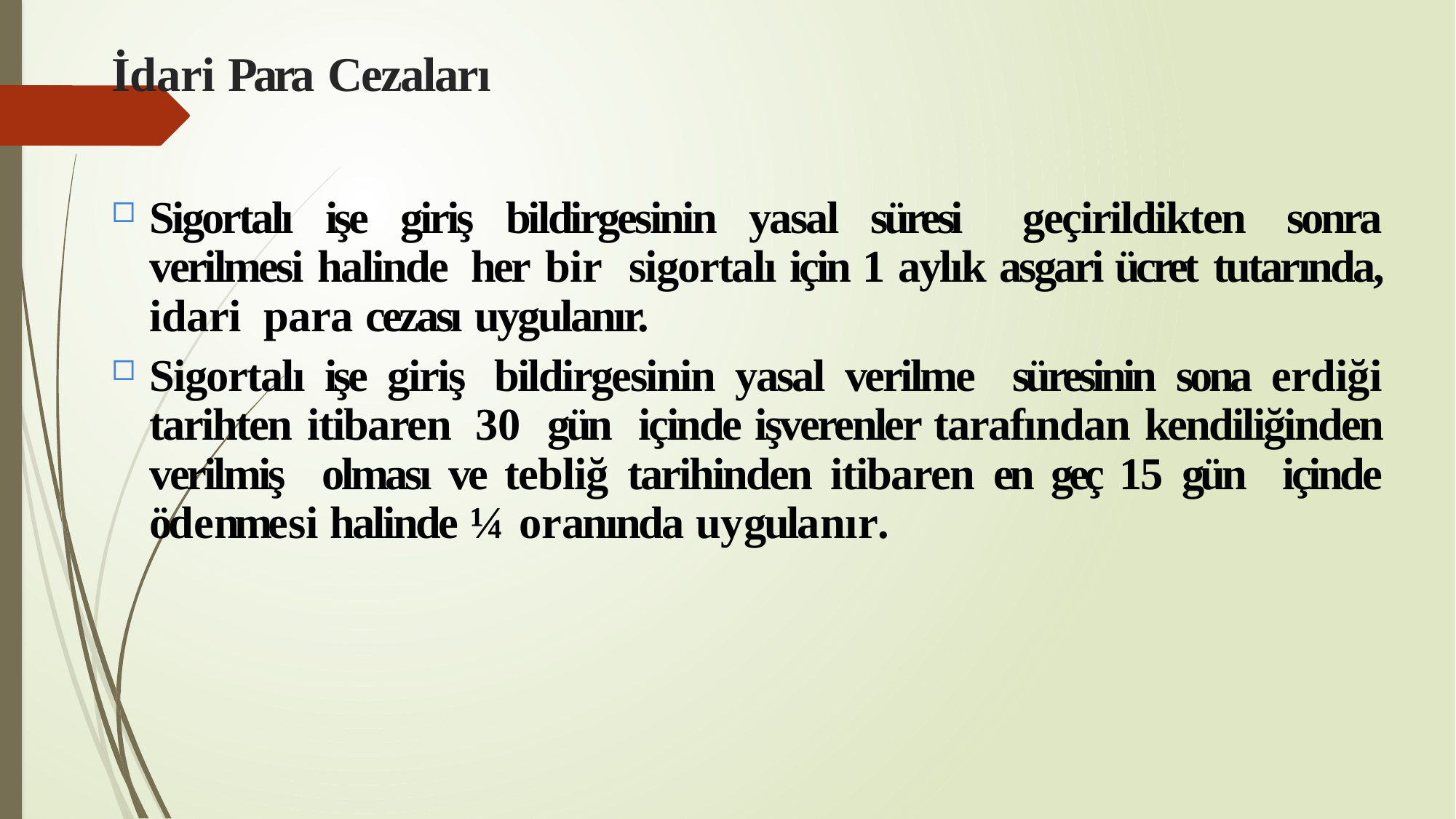

# İdari Para Cezaları
Sigortalı işe giriş bildirgesinin yasal süresi  geçirildikten sonra verilmesi halinde her bir  sigortalı için 1 aylık asgari ücret tutarında, idari  para cezası uygulanır.
Sigortalı işe giriş bildirgesinin yasal verilme  süresinin sona erdiği tarihten itibaren 30 gün  içinde işverenler tarafından kendiliğinden verilmiş  olması ve tebliğ tarihinden itibaren en geç 15 gün  içinde ödenmesi halinde ¼ oranında uygulanır.